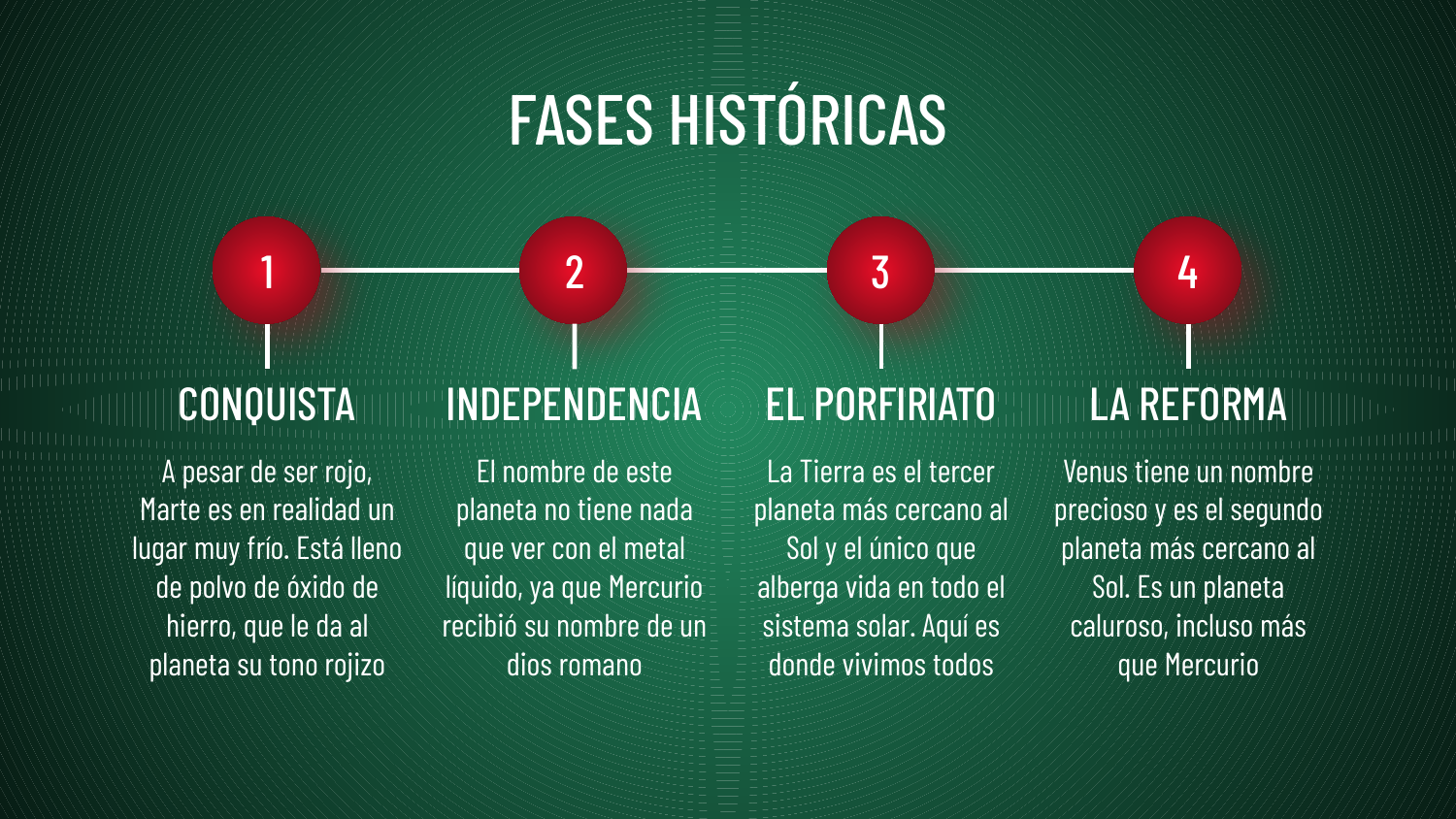

FASES HISTÓRICAS

1

2

3

4
CONQUISTA
# INDEPENDENCIA
EL PORFIRIATO
LA REFORMA
El nombre de este planeta no tiene nada que ver con el metal líquido, ya que Mercurio recibió su nombre de un dios romano
La Tierra es el tercer planeta más cercano al Sol y el único que alberga vida en todo el sistema solar. Aquí es donde vivimos todos
Venus tiene un nombre precioso y es el segundo planeta más cercano al Sol. Es un planeta caluroso, incluso más que Mercurio
A pesar de ser rojo, Marte es en realidad un lugar muy frío. Está lleno de polvo de óxido de hierro, que le da al planeta su tono rojizo